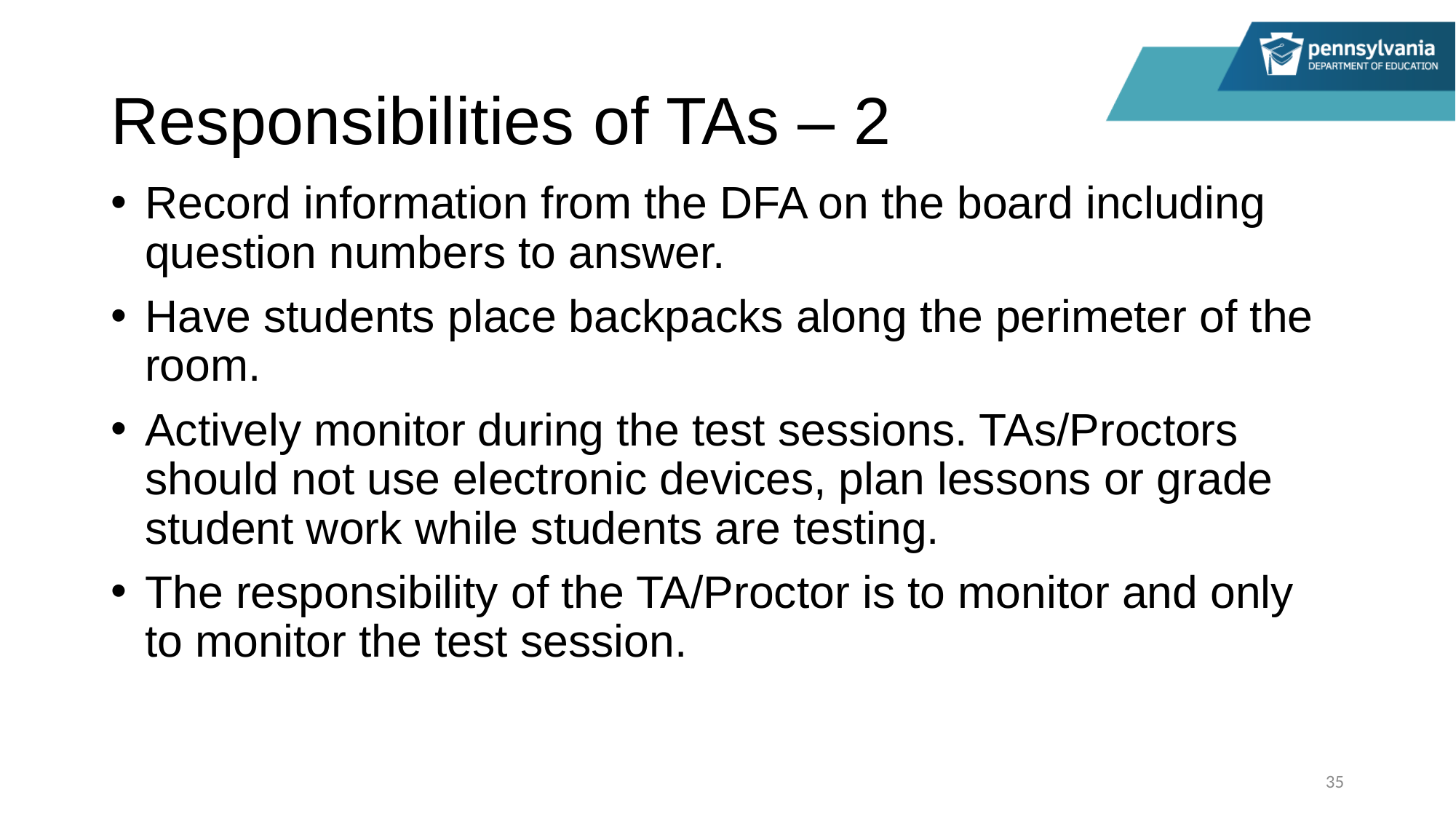

# Responsibilities of TAs – 2
Record information from the DFA on the board including question numbers to answer.
Have students place backpacks along the perimeter of the room.
Actively monitor during the test sessions. TAs/Proctors should not use electronic devices, plan lessons or grade student work while students are testing.
The responsibility of the TA/Proctor is to monitor and only to monitor the test session.

35